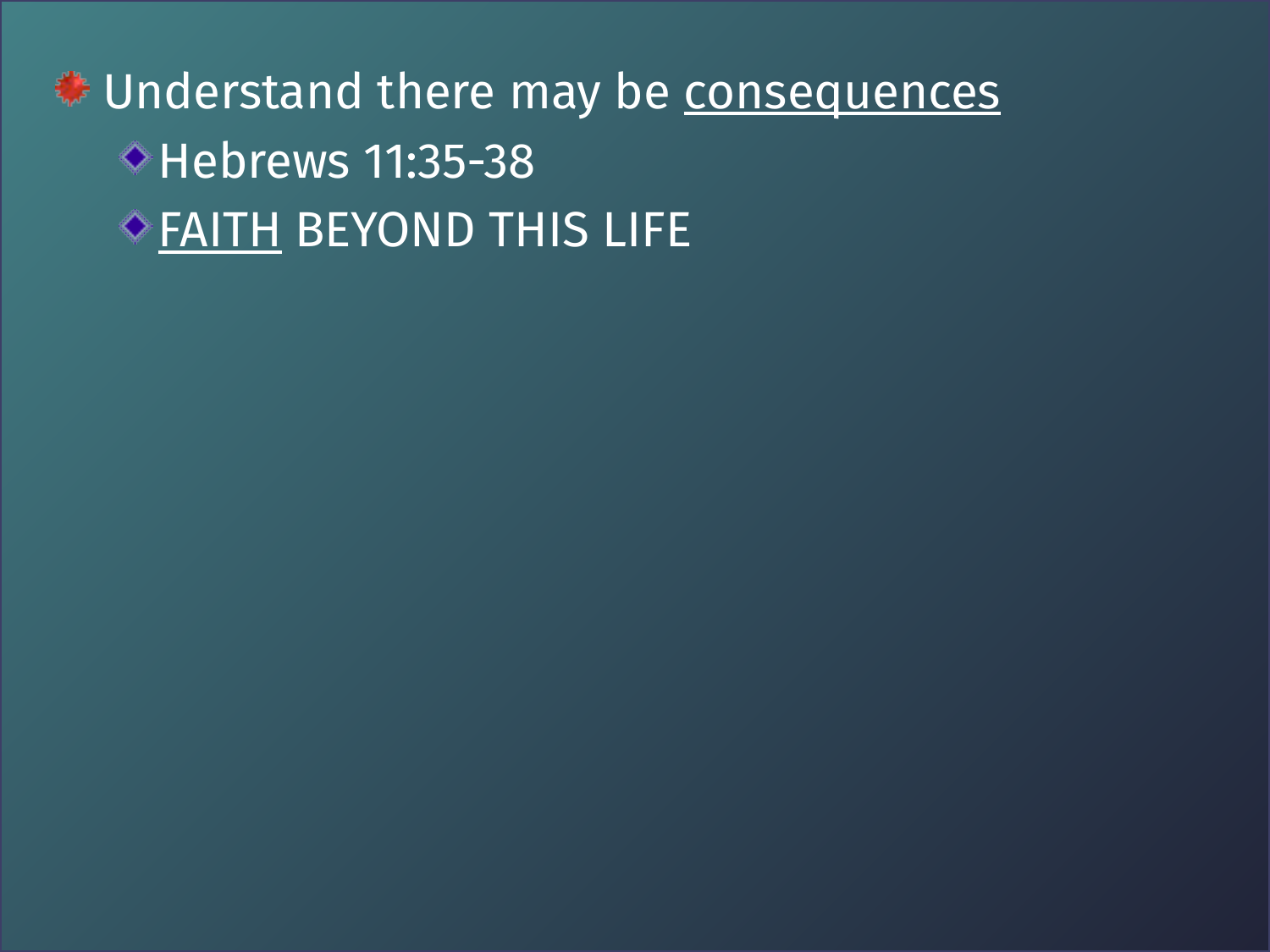

Understand there may be consequences
Hebrews 11:35-38
FAITH BEYOND THIS LIFE